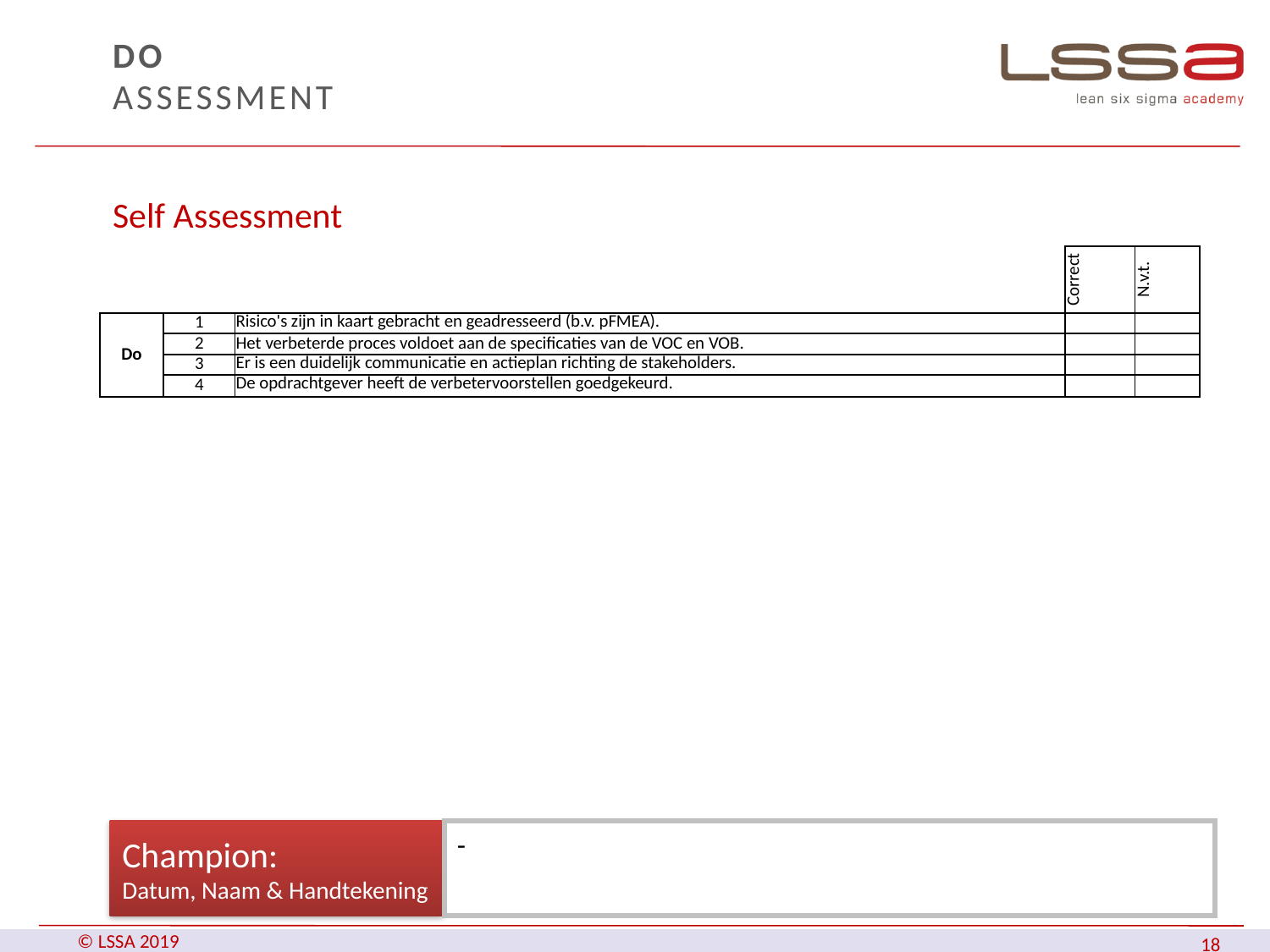

# do Assessment
Self Assessment

|  |  |  | Correct | N.v.t. |
| --- | --- | --- | --- | --- |
| Do | 1 | Risico's zijn in kaart gebracht en geadresseerd (b.v. pFMEA). |  |  |
|  | 2 | Het verbeterde proces voldoet aan de specificaties van de VOC en VOB. |  |  |
|  | 3 | Er is een duidelijk communicatie en actieplan richting de stakeholders. |  |  |
|  | 4 | De opdrachtgever heeft de verbetervoorstellen goedgekeurd. |  |  |
Champion:
Datum, Naam & Handtekening
-